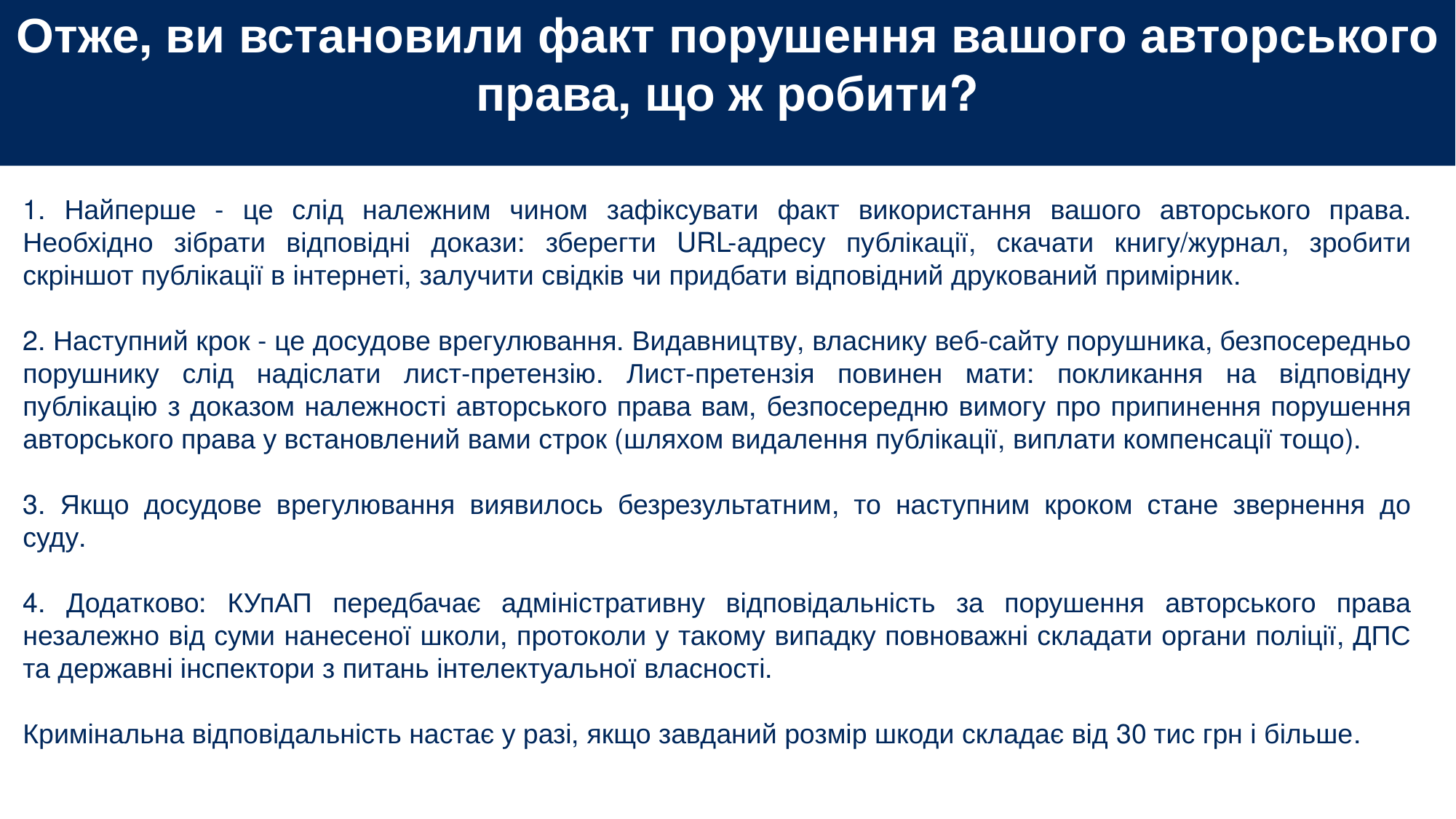

Отже, ви встановили факт порушення вашого авторського права, що ж робити?

1. Найперше - це слід належним чином зафіксувати факт використання вашого авторського права. Необхідно зібрати відповідні докази: зберегти URL-адресу публікації, скачати книгу/журнал, зробити скріншот публікації в інтернеті, залучити свідків чи придбати відповідний друкований примірник.

2. Наступний крок - це досудове врегулювання. Видавництву, власнику веб-сайту порушника, безпосередньо порушнику слід надіслати лист-претензію. Лист-претензія повинен мати: покликання на відповідну публікацію з доказом належності авторського права вам, безпосередню вимогу про припинення порушення авторського права у встановлений вами строк (шляхом видалення публікації, виплати компенсації тощо).

3. Якщо досудове врегулювання виявилось безрезультатним, то наступним кроком стане звернення до суду.

4. Додатково: КУпАП передбачає адміністративну відповідальність за порушення авторського права незалежно від суми нанесеної школи, протоколи у такому випадку повноважні складати органи поліції, ДПС та державні інспектори з питань інтелектуальної власності.

Кримінальна відповідальність настає у разі, якщо завданий розмір шкоди складає від 30 тис грн і більше.